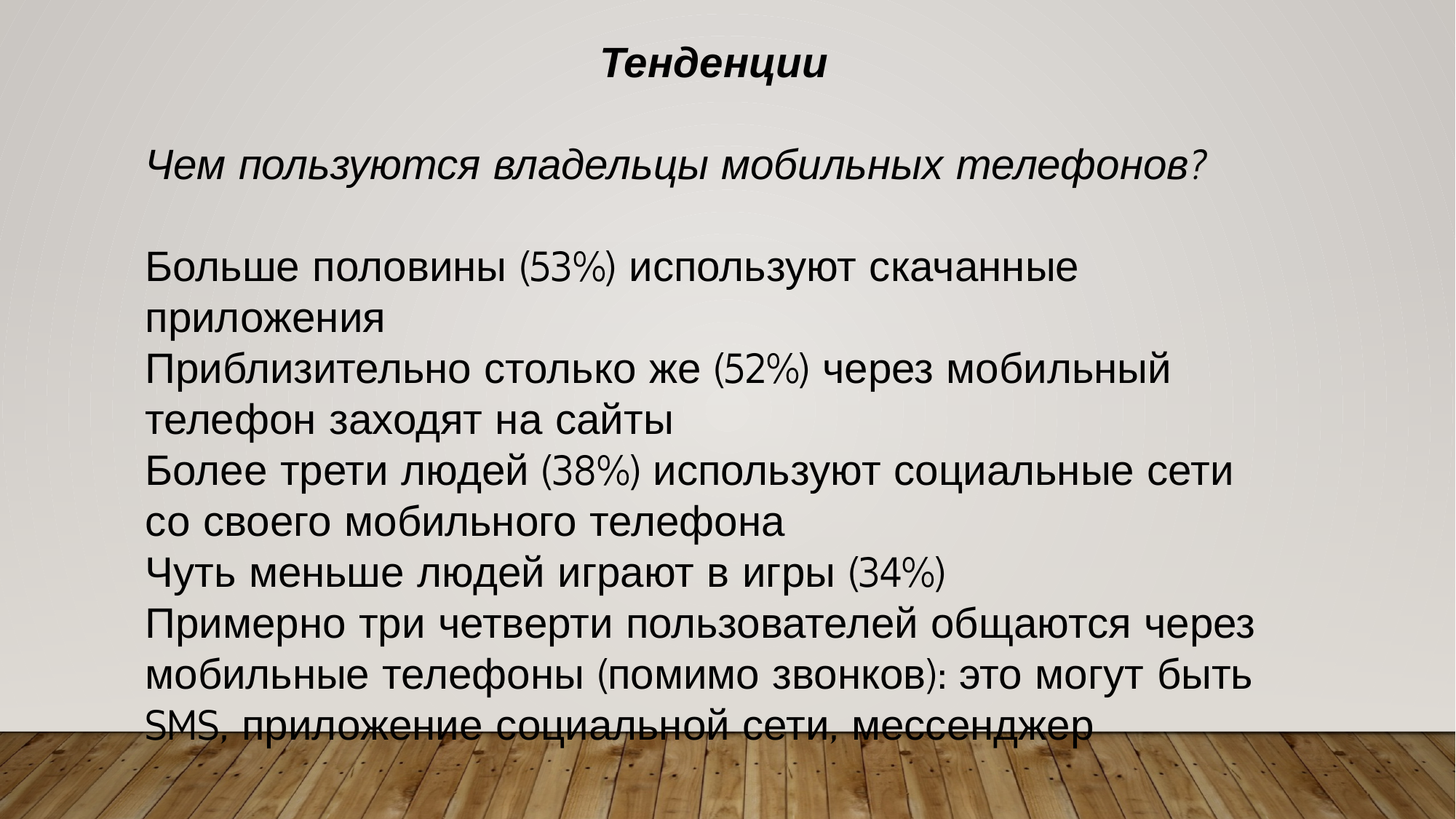

Тенденции
Чем пользуются владельцы мобильных телефонов?

Больше половины (53%) используют скачанные приложения
Приблизительно столько же (52%) через мобильный телефон заходят на сайты
Более трети людей (38%) используют социальные сети со своего мобильного телефона
Чуть меньше людей играют в игры (34%)
Примерно три четверти пользователей общаются через мобильные телефоны (помимо звонков): это могут быть SMS, приложение социальной сети, мессенджер